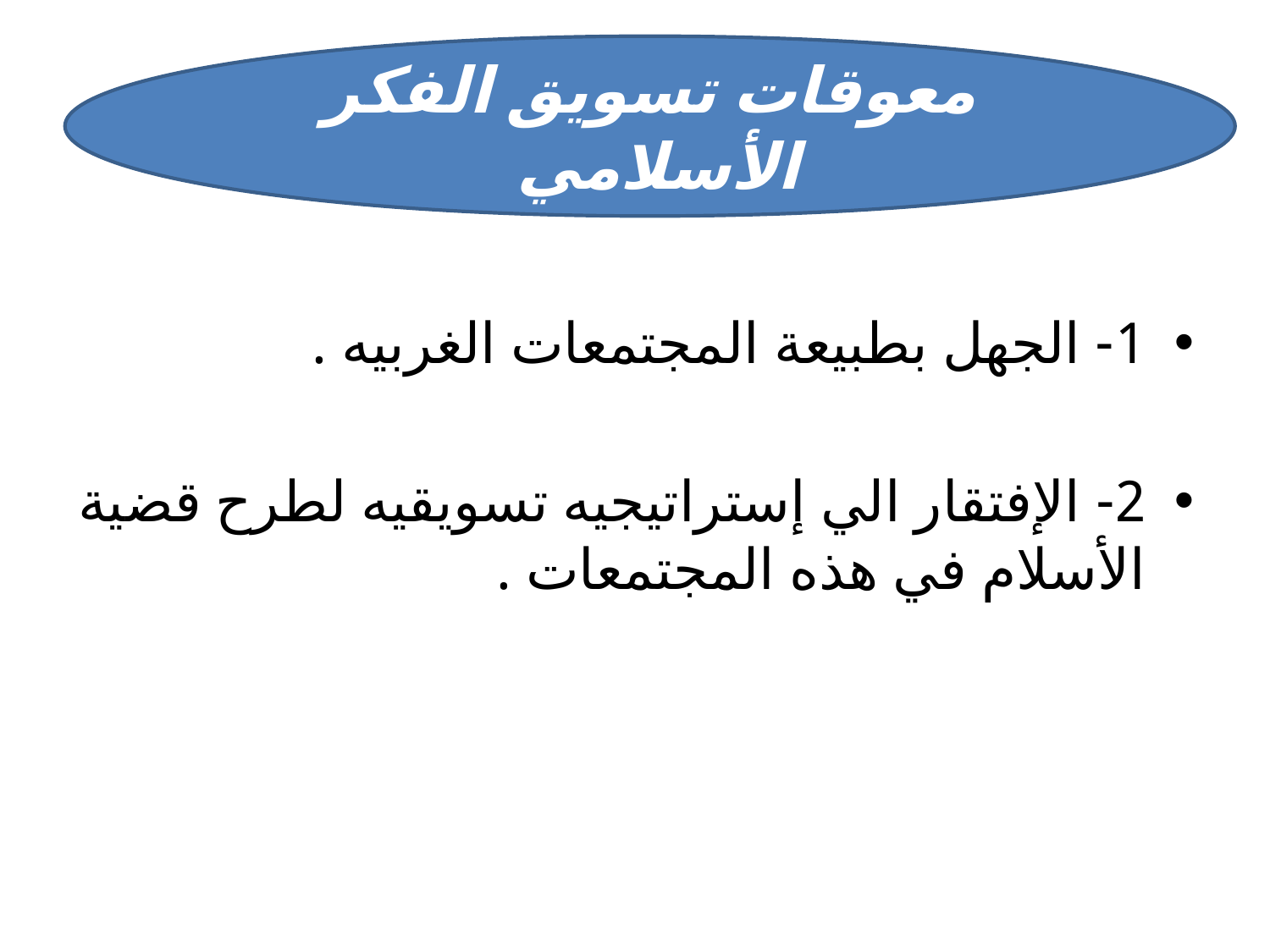

معوقات تسويق الفكر الأسلامي
#

1- الجهل بطبيعة المجتمعات الغربيه .

2- الإفتقار الي إستراتيجيه تسويقيه لطرح قضية الأسلام في هذه المجتمعات .